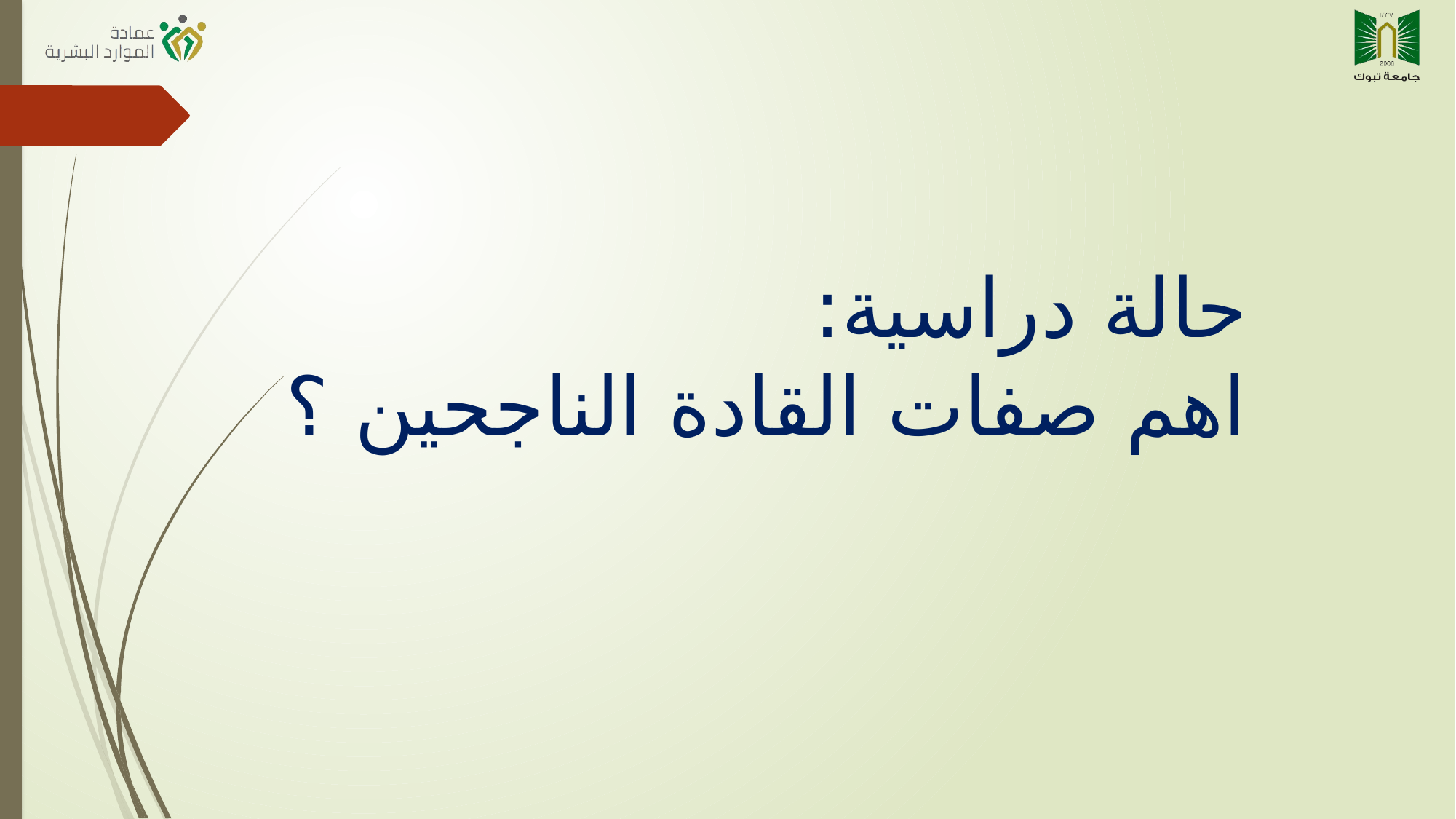

حالة دراسية:
اهم صفات القادة الناجحين ؟